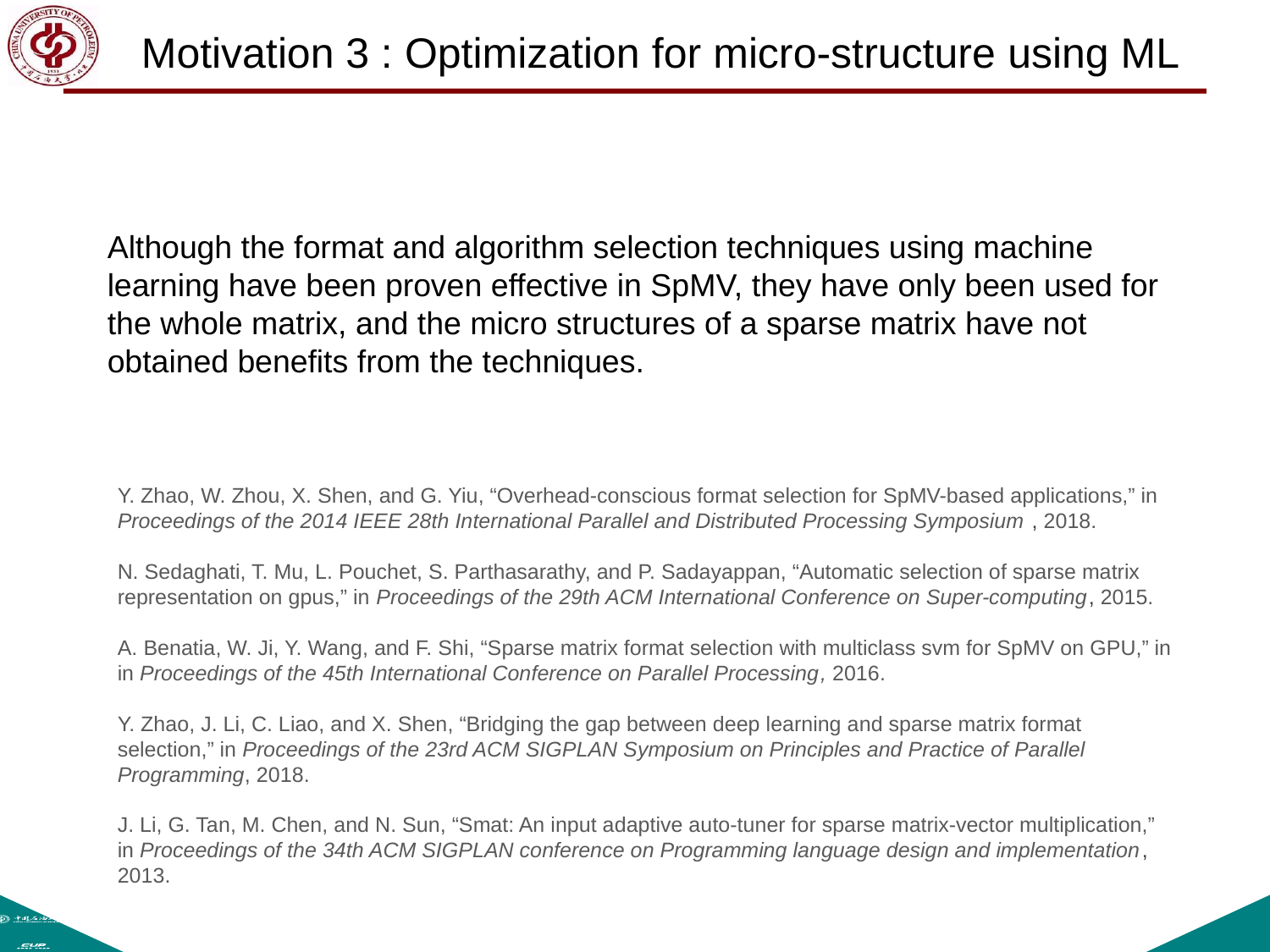

Motivation 3 : Optimization for micro-structure using ML

Although the format and algorithm selection techniques using machine learning have been proven effective in SpMV, they have only been used for the whole matrix, and the micro structures of a sparse matrix have not obtained benefits from the techniques.
Y. Zhao, W. Zhou, X. Shen, and G. Yiu, “Overhead-conscious format selection for SpMV-based applications,” in Proceedings of the 2014 IEEE 28th International Parallel and Distributed Processing Symposium , 2018.

N. Sedaghati, T. Mu, L. Pouchet, S. Parthasarathy, and P. Sadayappan, “Automatic selection of sparse matrix representation on gpus,” in Proceedings of the 29th ACM International Conference on Super-computing, 2015.

A. Benatia, W. Ji, Y. Wang, and F. Shi, “Sparse matrix format selection with multiclass svm for SpMV on GPU,” in
in Proceedings of the 45th International Conference on Parallel Processing, 2016.

Y. Zhao, J. Li, C. Liao, and X. Shen, “Bridging the gap between deep learning and sparse matrix format selection,” in Proceedings of the 23rd ACM SIGPLAN Symposium on Principles and Practice of Parallel Programming, 2018.

J. Li, G. Tan, M. Chen, and N. Sun, “Smat: An input adaptive auto-tuner for sparse matrix-vector multiplication,” in Proceedings of the 34th ACM SIGPLAN conference on Programming language design and implementation, 2013.